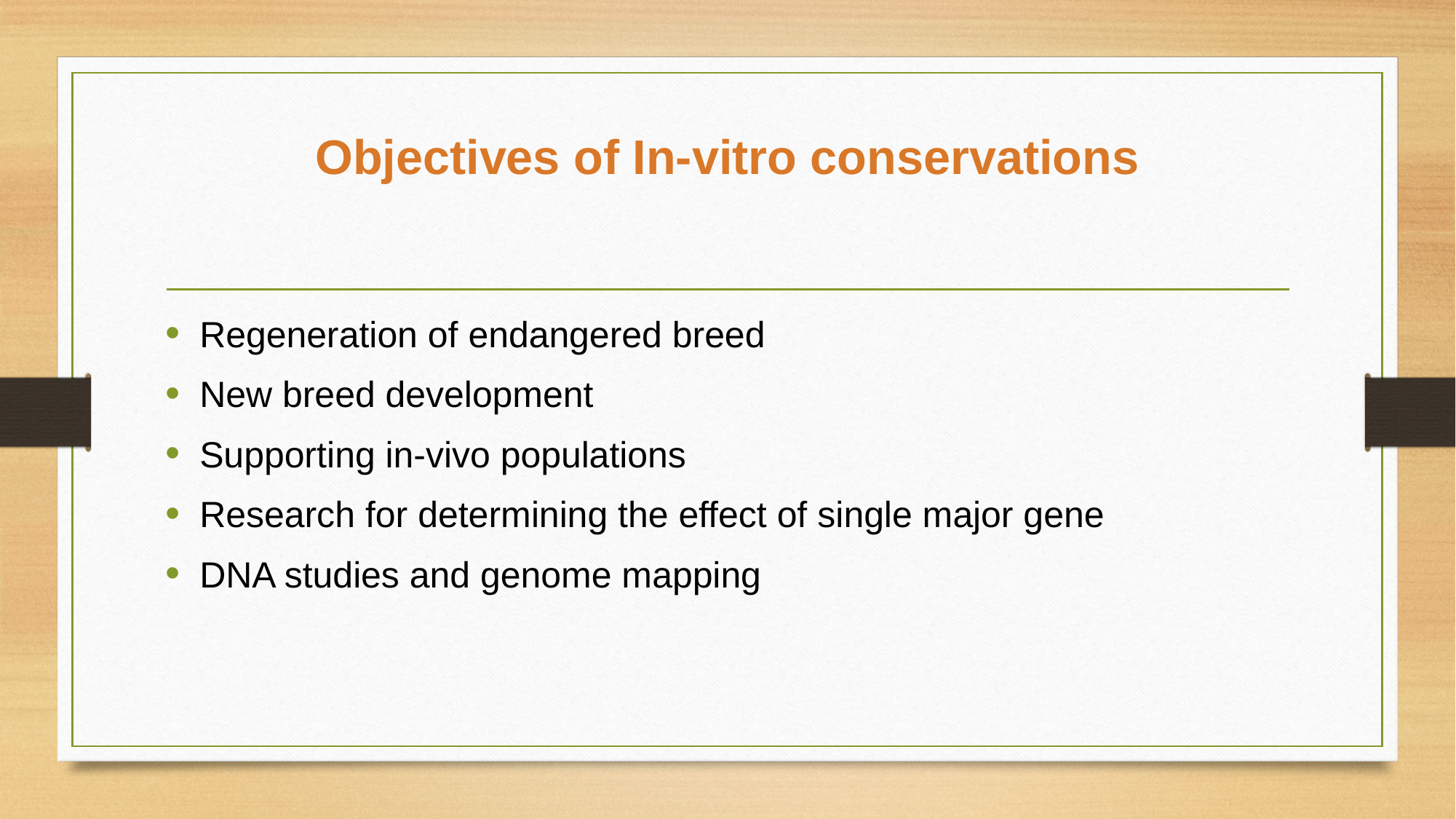

# Objectives of In-vitro conservations
Regeneration of endangered breed
New breed development
Supporting in-vivo populations
Research for determining the effect of single major gene
DNA studies and genome mapping